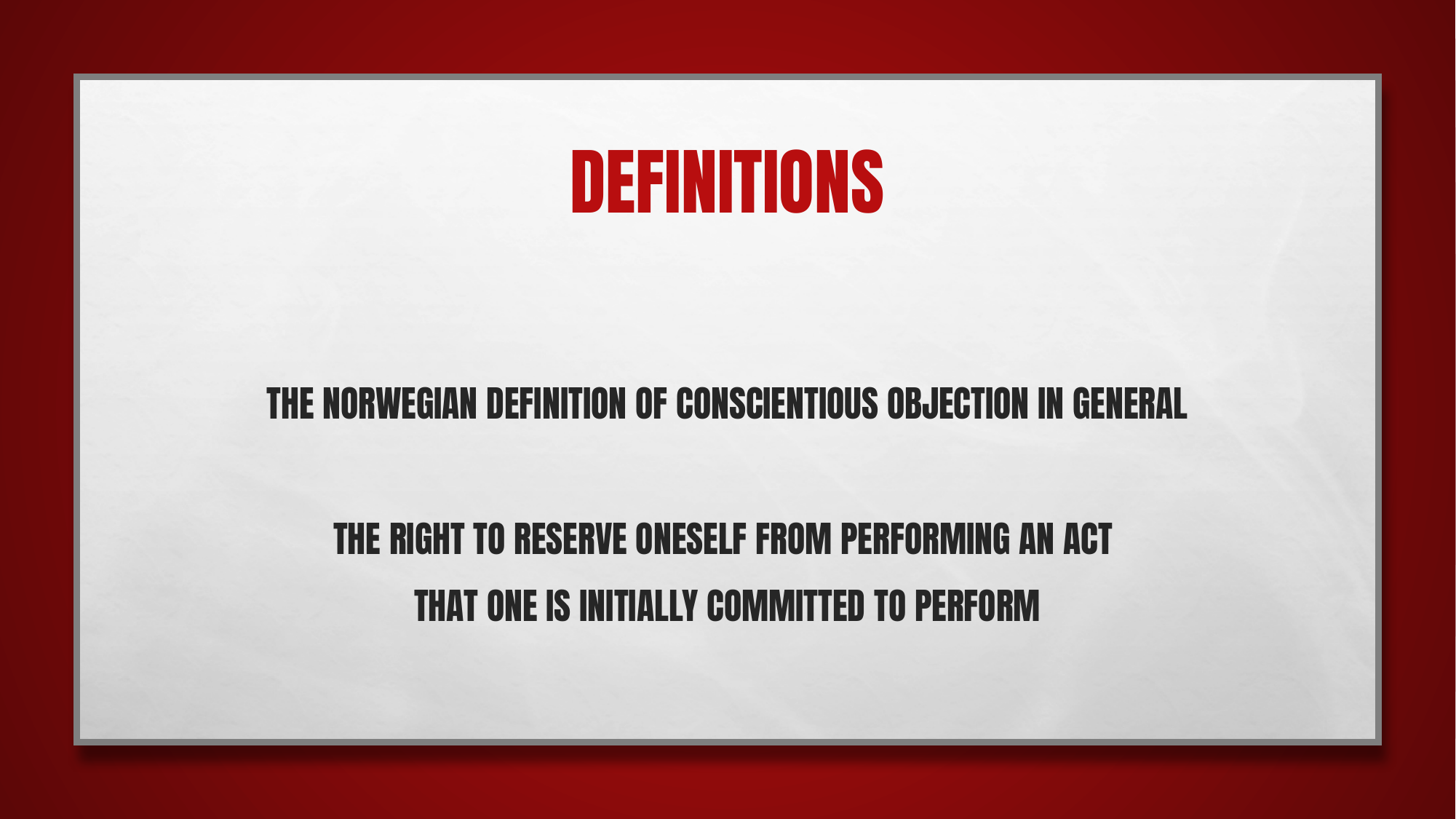

# definitions

The Norwegian definition of conscientious objection in general

the right to reserve oneself from performing an act
that one is initially committed to perform